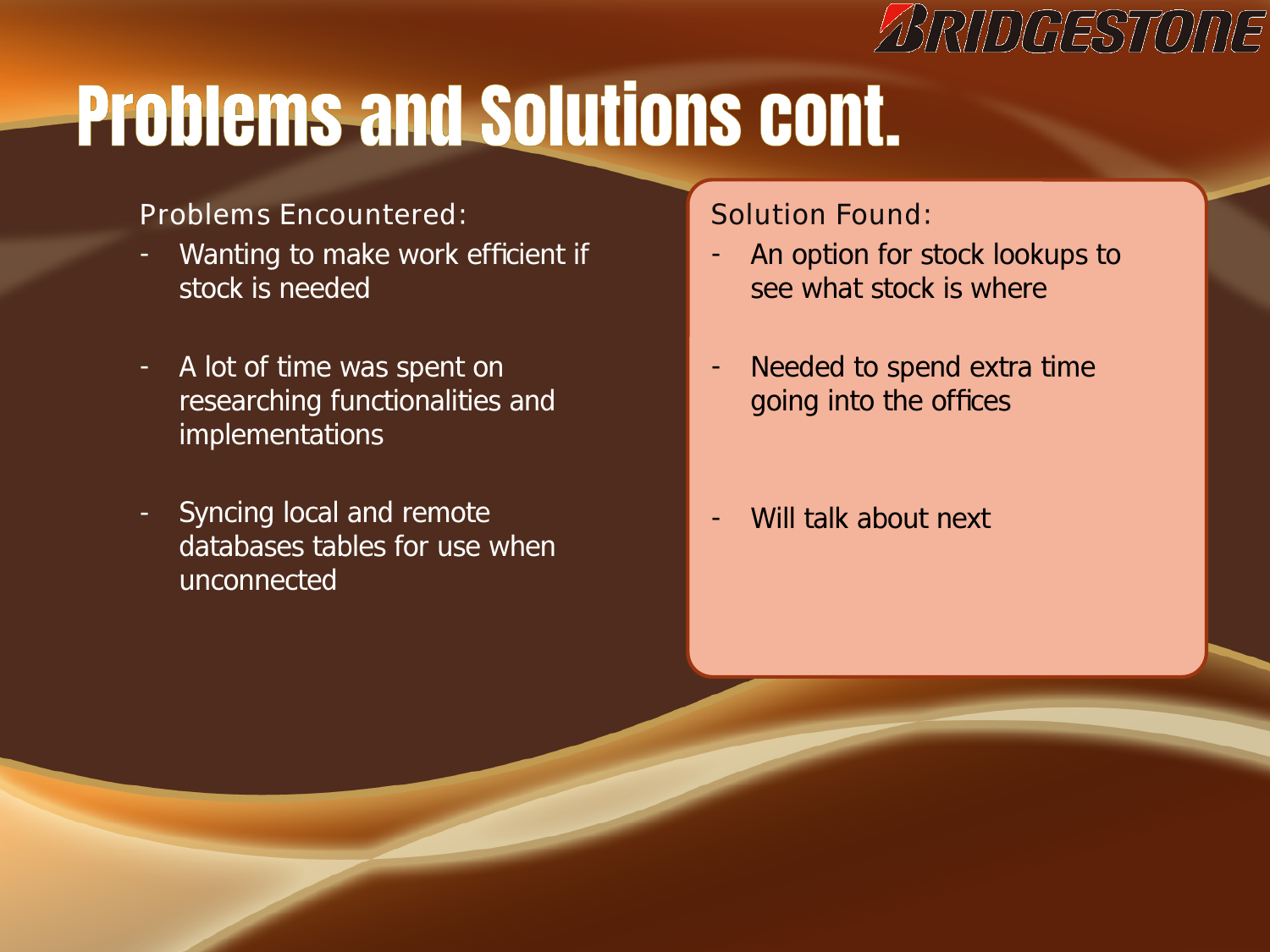

# Problems and Solutions cont.
Problems Encountered:
Wanting to make work efficient if stock is needed

A lot of time was spent on researching functionalities and implementations

Syncing local and remote databases tables for use when unconnected

Solution Found:
An option for stock lookups to see what stock is where

Needed to spend extra time going into the offices

Will talk about next